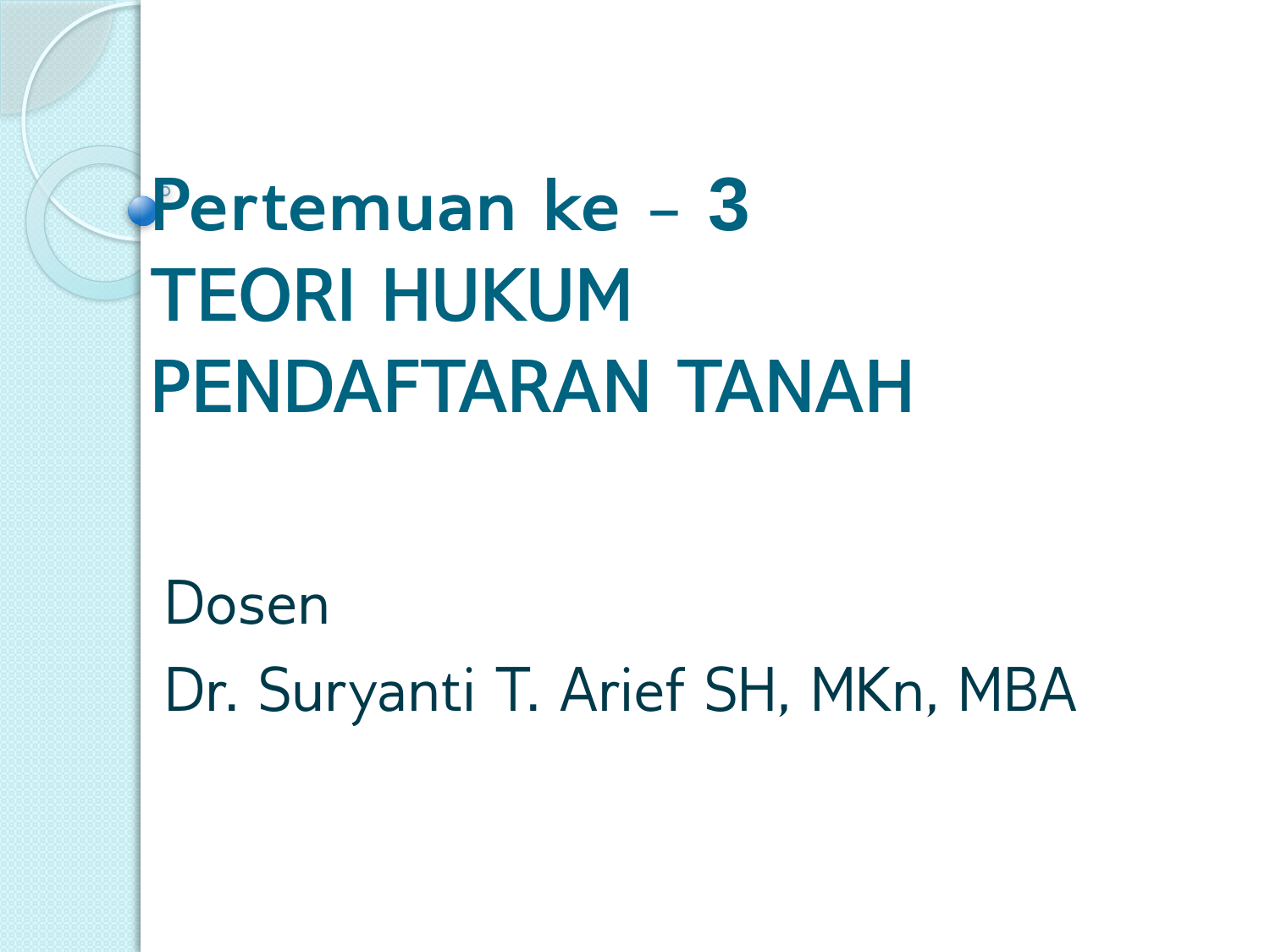

# Pertemuan ke – 3 TEORI HUKUM PENDAFTARAN TANAH
Dosen
Dr. Suryanti T. Arief SH, MKn, MBA